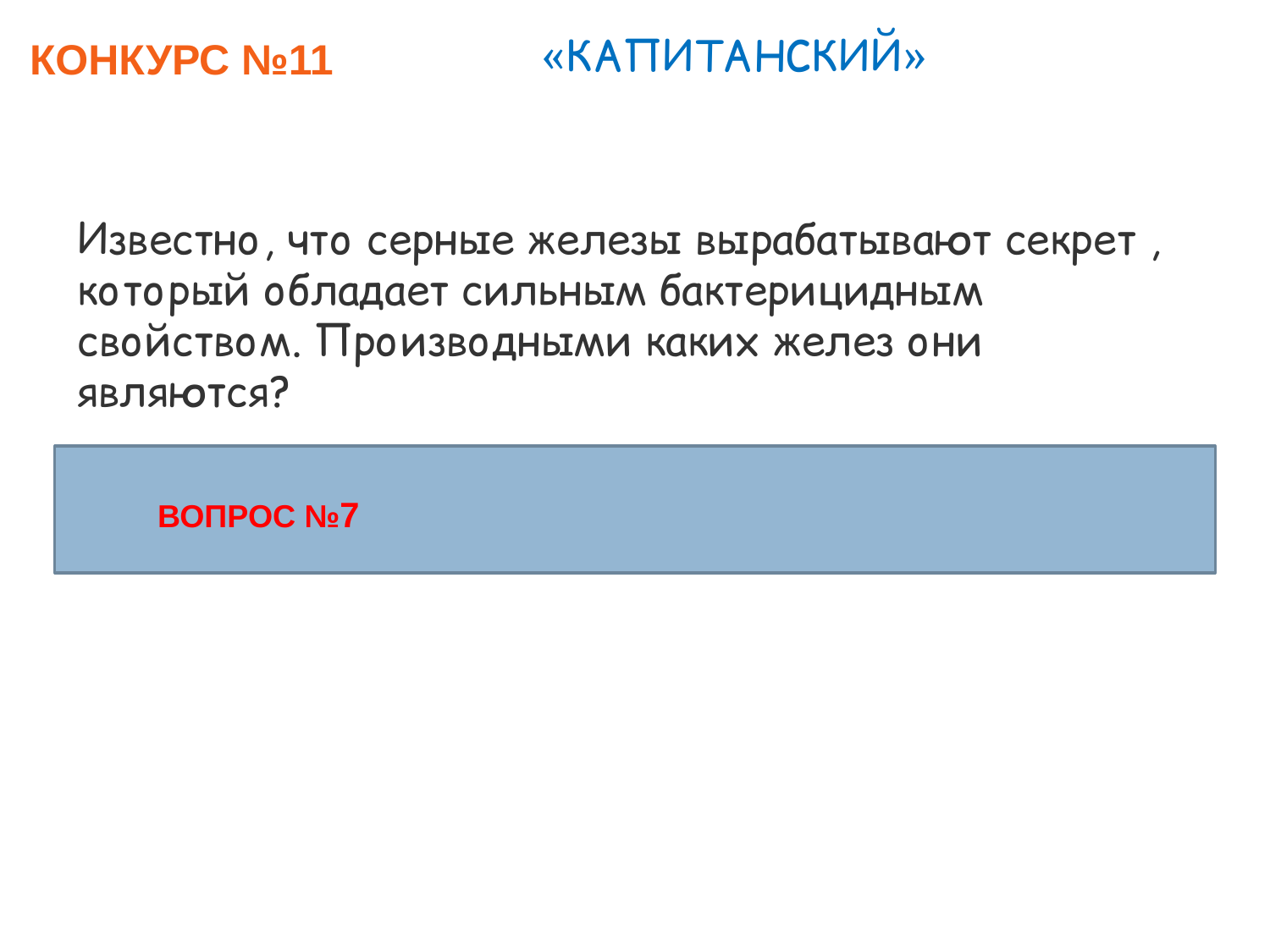

«КАПИТАНСКИЙ»
КОНКУРС №11
Известно, что серные железы вырабатывают секрет , который обладает сильным бактерицидным свойством. Производными каких желез они являются?

Сальных.

ВОПРОС №7